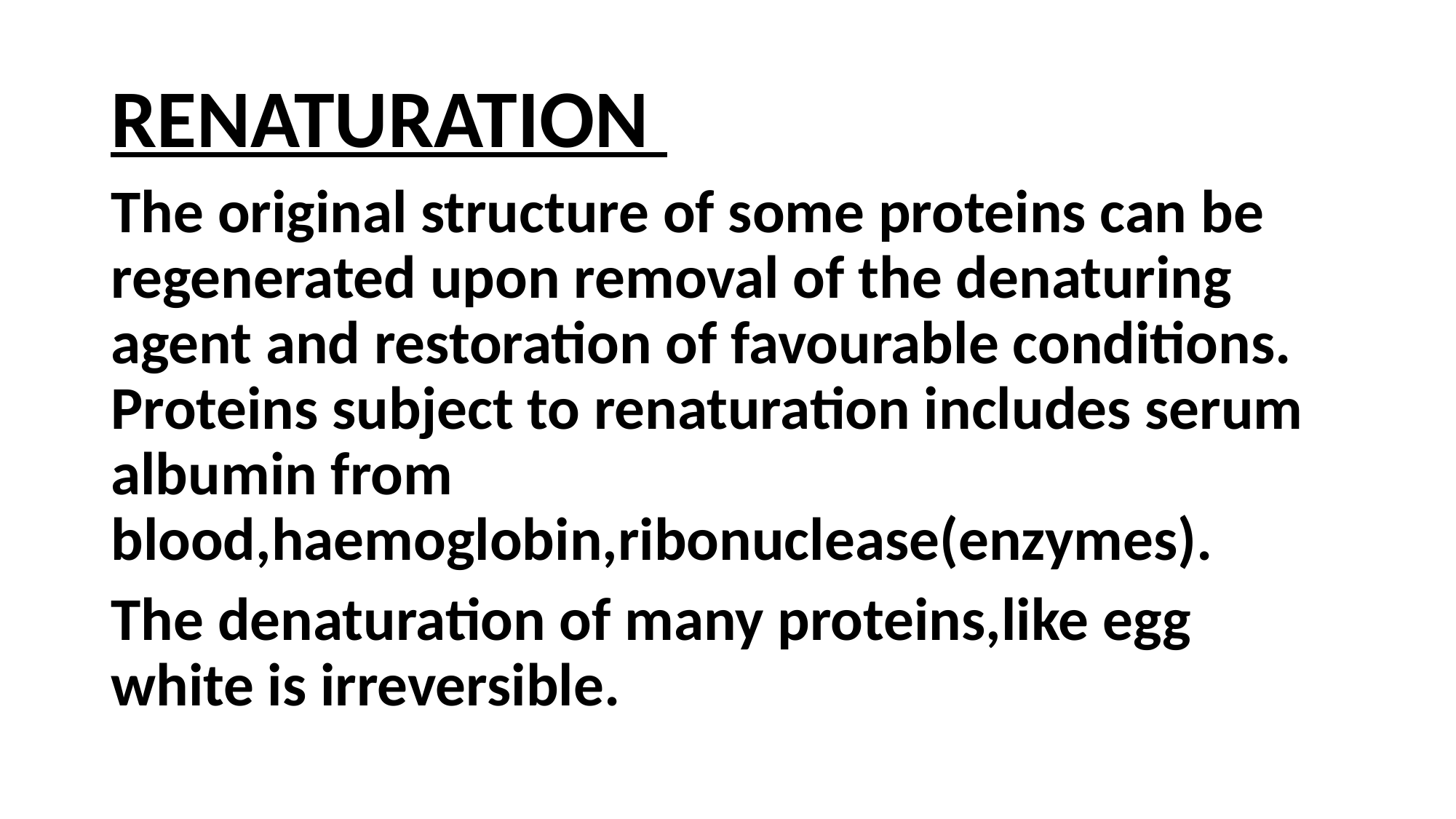

RENATURATION
The original structure of some proteins can be regenerated upon removal of the denaturing agent and restoration of favourable conditions. Proteins subject to renaturation includes serum albumin from blood,haemoglobin,ribonuclease(enzymes).
The denaturation of many proteins,like egg white is irreversible.